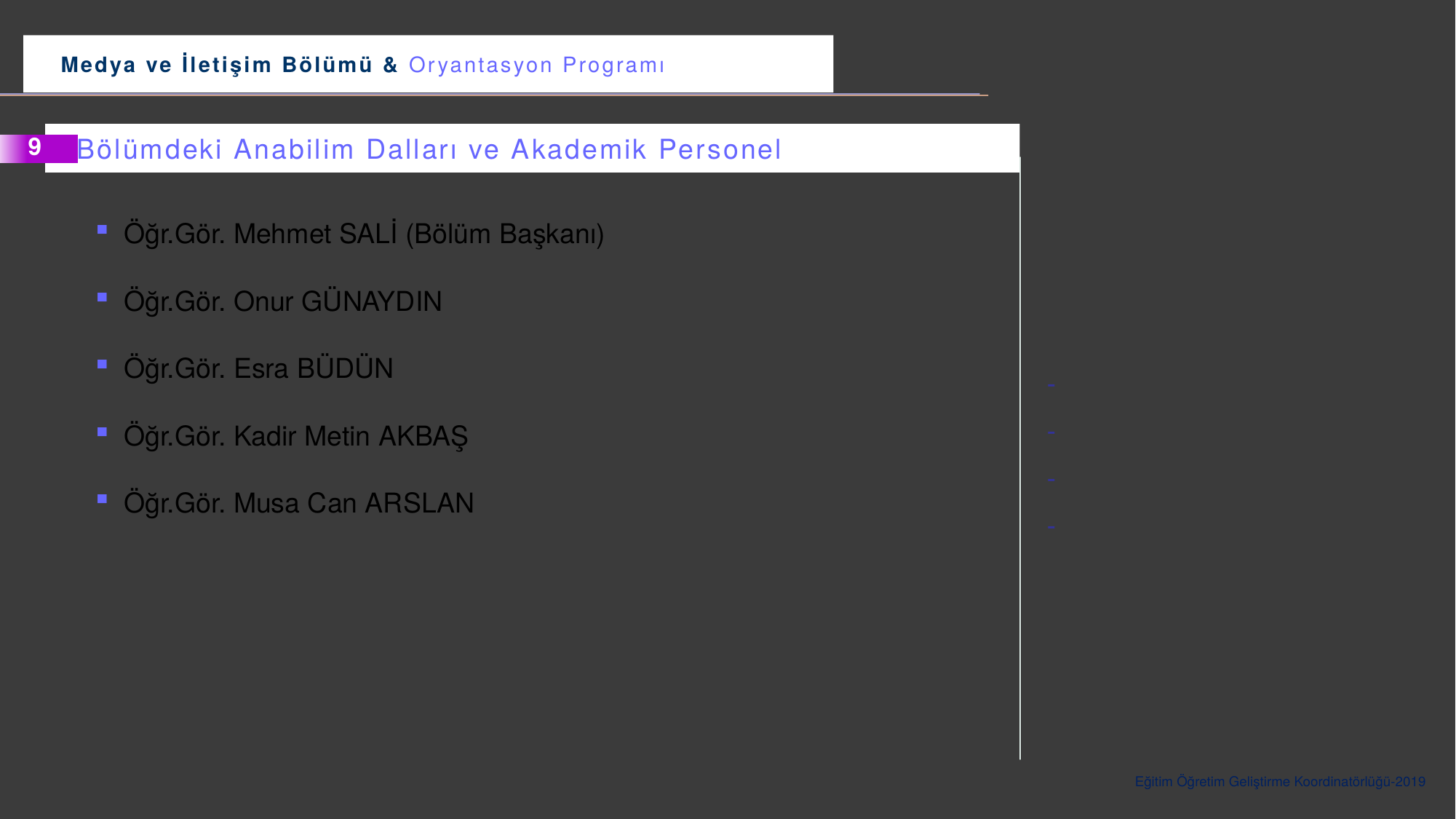

Medya ve İletişim Bölümü & Oryantasyon Programı

Bölümdeki Anabilim Dalları ve Akademik Personel
9

Öğr.Gör. Mehmet SALİ (Bölüm Başkanı)
Öğr.Gör. Onur GÜNAYDIN
Öğr.Gör. Esra BÜDÜN
Öğr.Gör. Kadir Metin AKBAŞ
Öğr.Gör. Musa Can ARSLAN

Eğitim Öğretim Geliştirme Koordinatörlüğü-2019